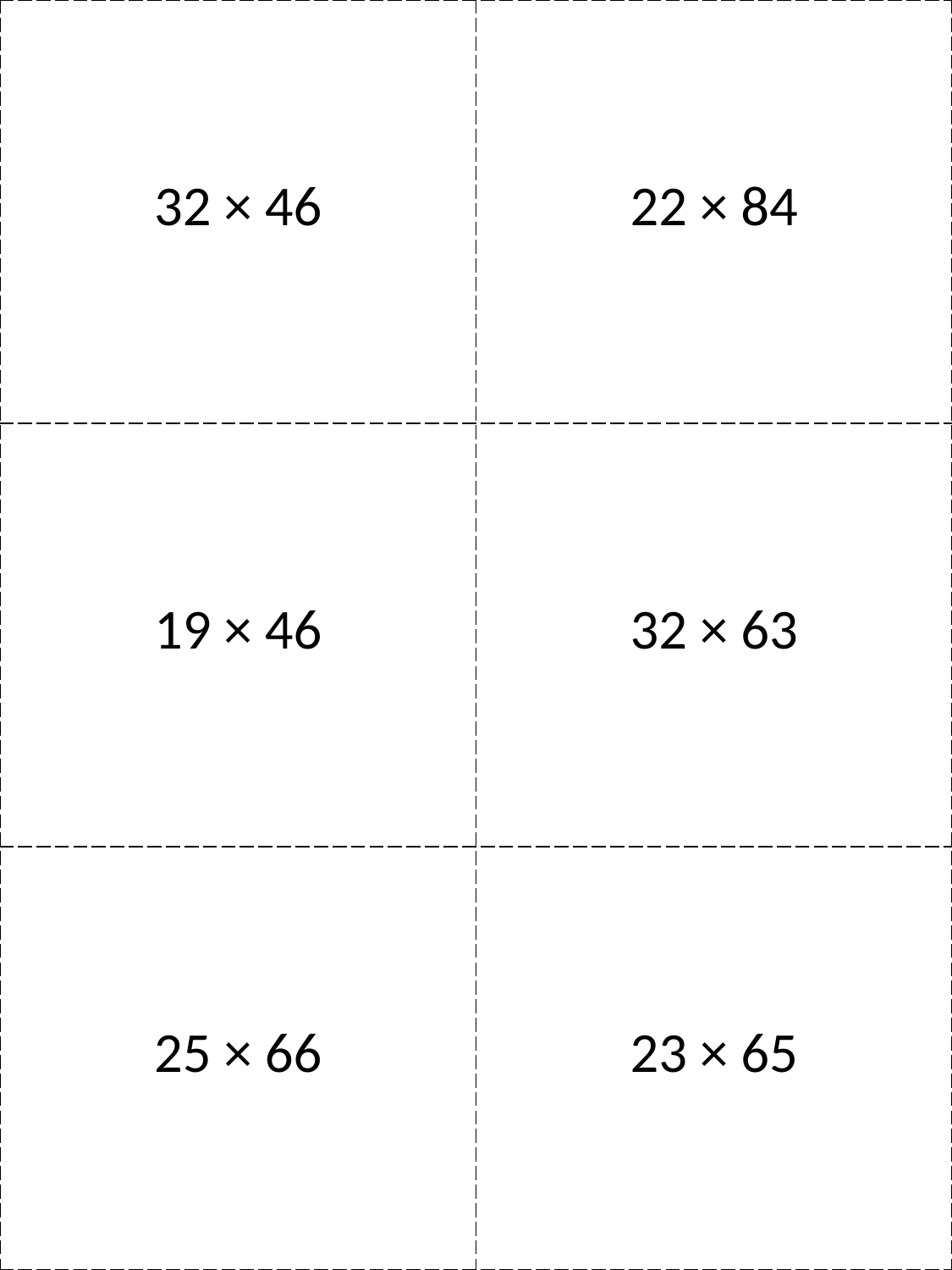

| 32 × 46 | 22 × 84 |
| --- | --- |
| 19 × 46 | 32 × 63 |
| 25 × 66 | 23 × 65 |